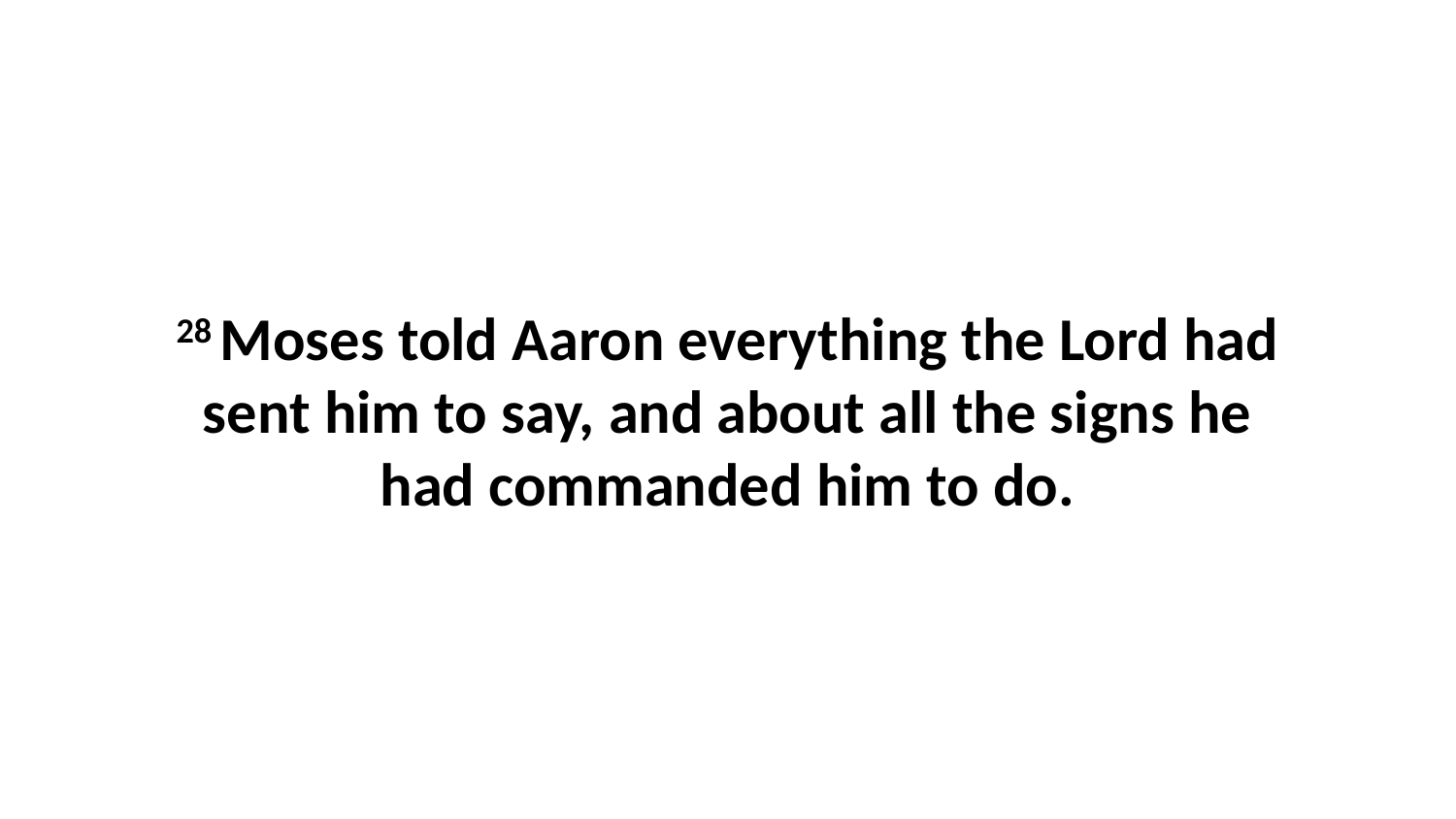

28 Moses told Aaron everything the Lord had sent him to say, and about all the signs he had commanded him to do.